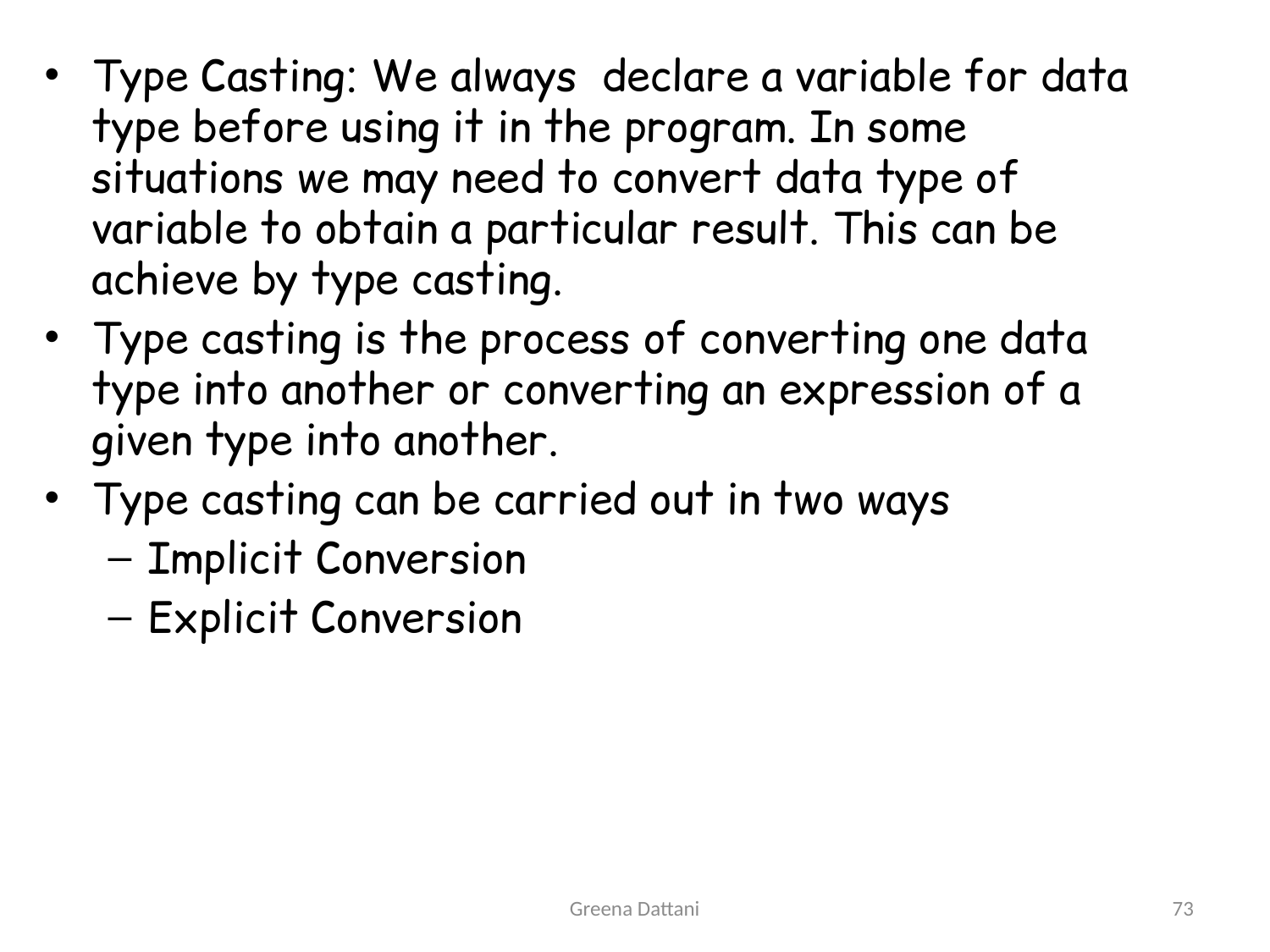

Type Casting: We always  declare a variable for data type before using it in the program. In some situations we may need to convert data type of variable to obtain a particular result. This can be achieve by type casting.
Type casting is the process of converting one data type into another or converting an expression of a given type into another.
Type casting can be carried out in two ways
Implicit Conversion
Explicit Conversion
Greena Dattani
73